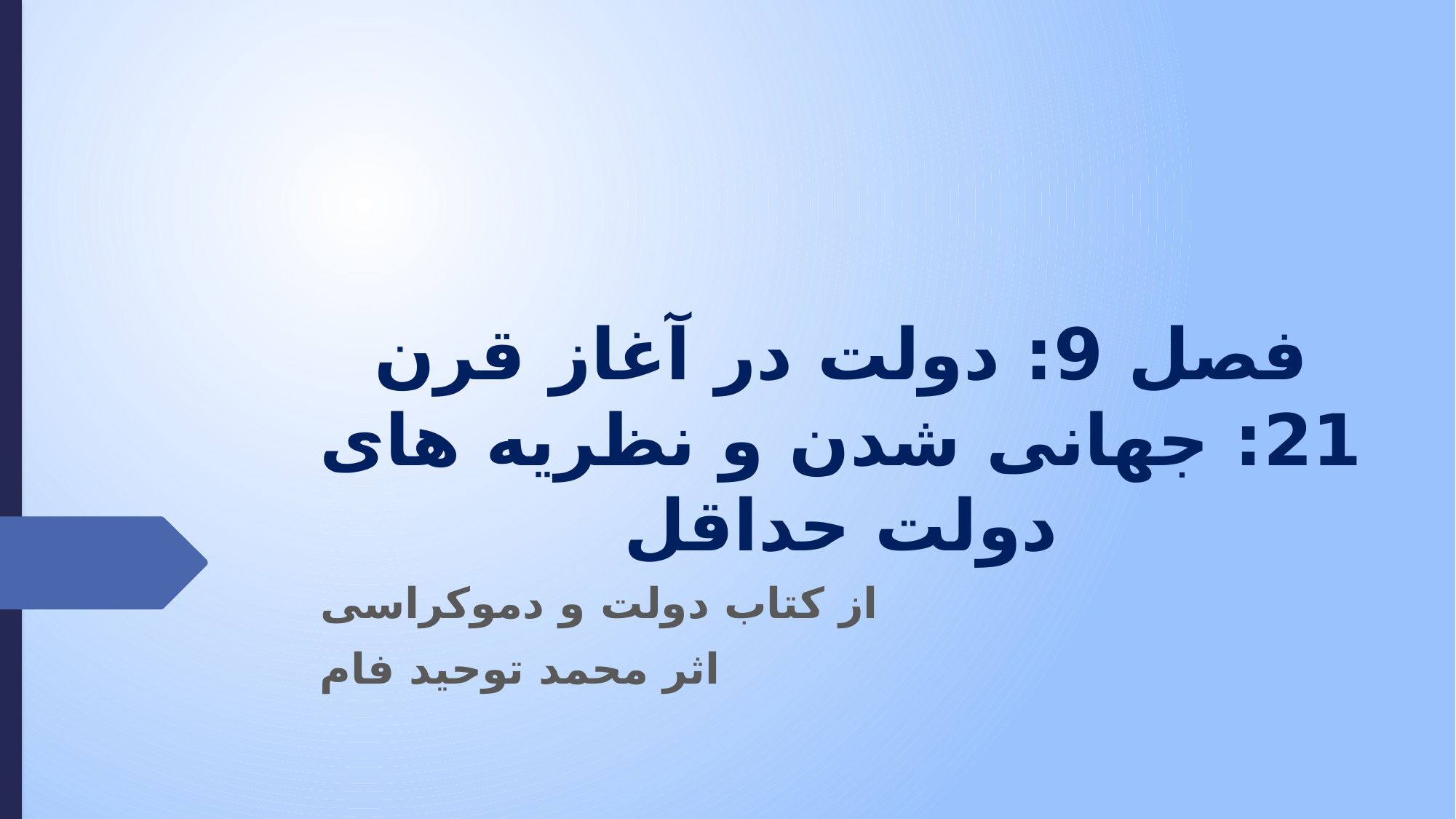

# فصل 9: دولت در آغاز قرن 21: جهانی شدن و نظریه های دولت حداقل
از کتاب دولت و دموکراسی
اثر محمد توحید فام